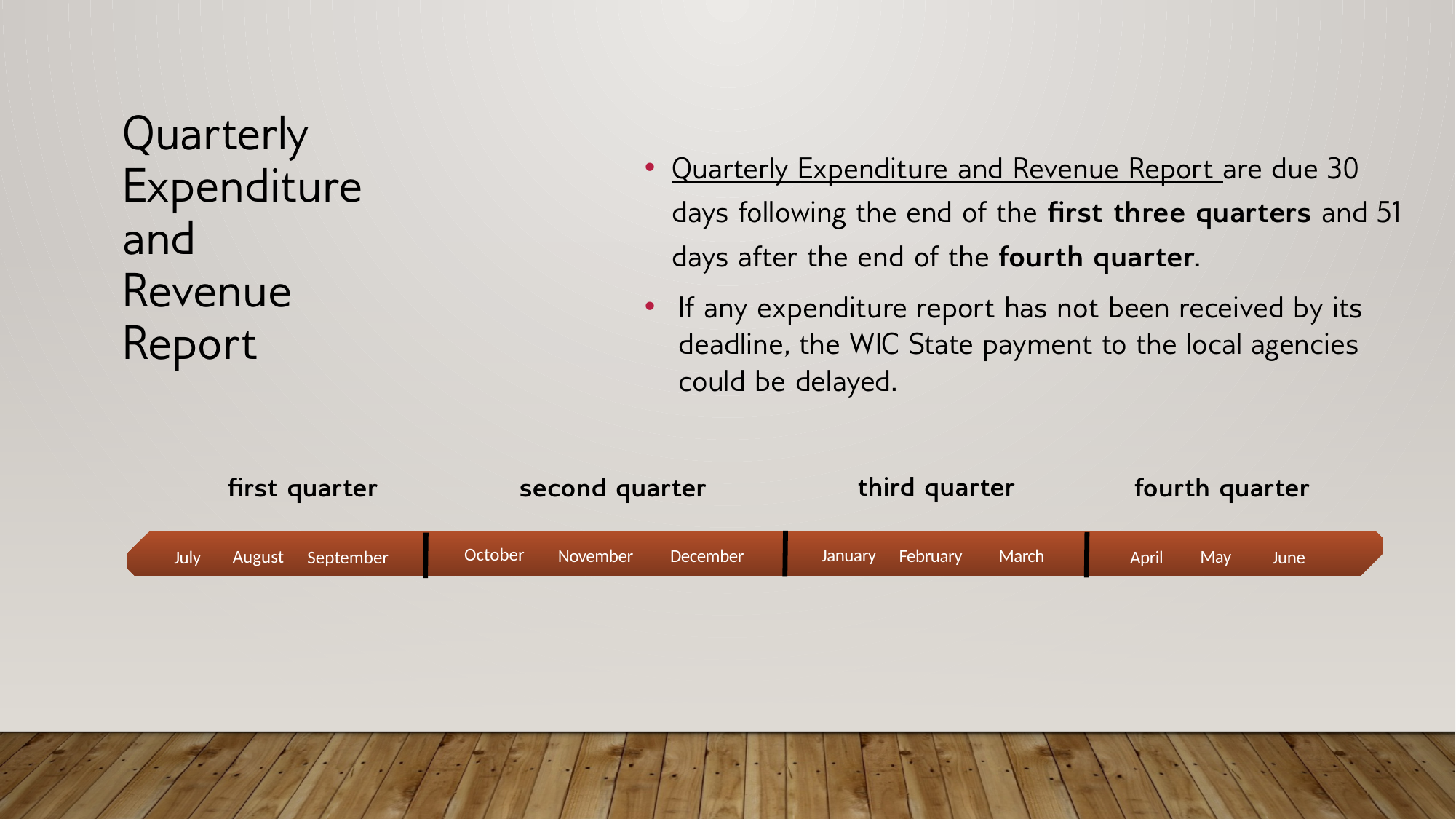

Quarterly Expenditure and Revenue Report
Quarterly Expenditure and Revenue Report are due 30 days following the end of the first three quarters and 51 days after the end of the fourth quarter.
If any expenditure report has not been received by its deadline, the WIC State payment to the local agencies could be delayed.
third quarter
first quarter
second quarter
fourth quarter

October
August
September
February
January
March
November
December
May
June
July
April